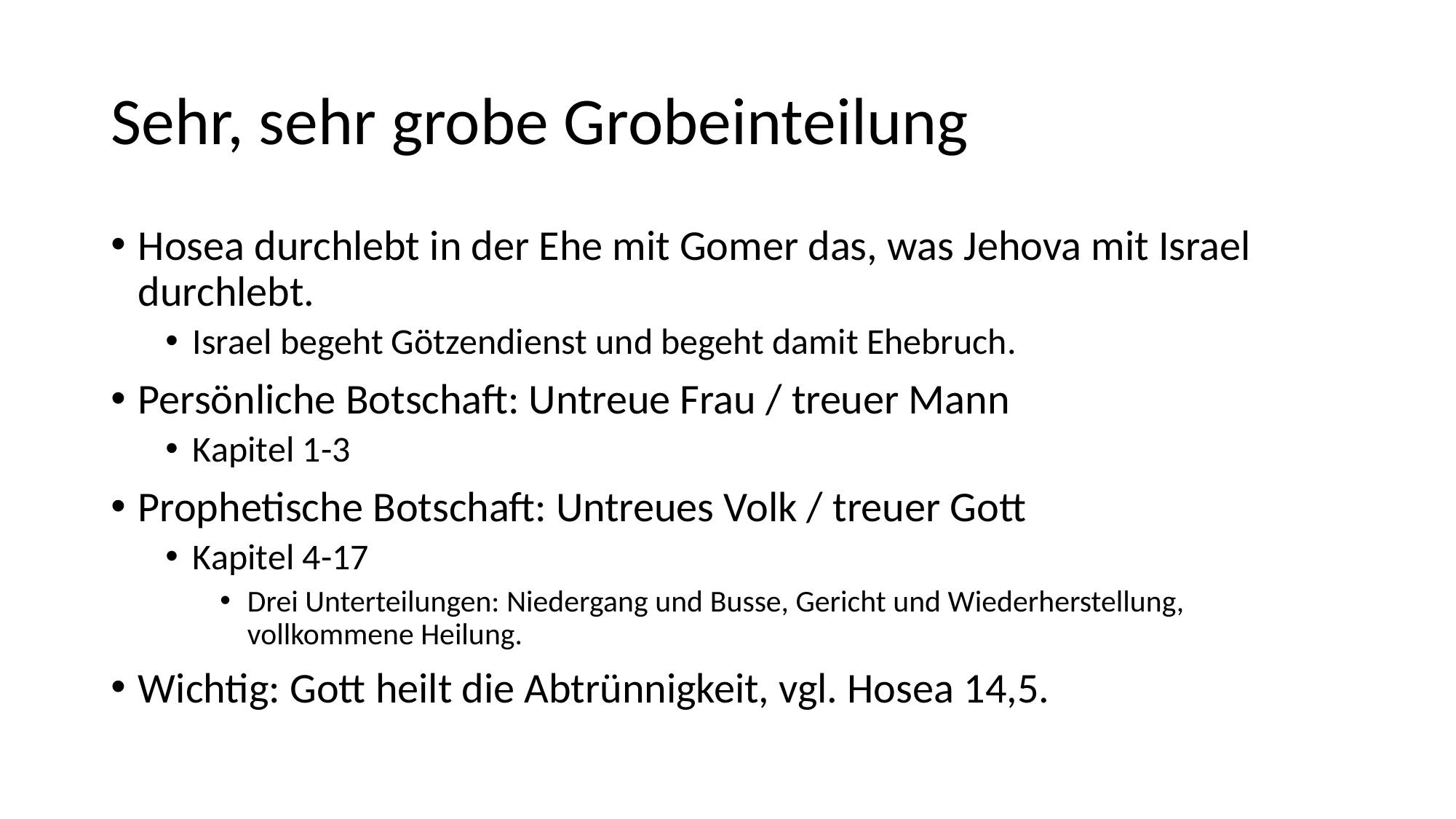

# Sehr, sehr grobe Grobeinteilung
Hosea durchlebt in der Ehe mit Gomer das, was Jehova mit Israel durchlebt.
Israel begeht Götzendienst und begeht damit Ehebruch.
Persönliche Botschaft: Untreue Frau / treuer Mann
Kapitel 1-3
Prophetische Botschaft: Untreues Volk / treuer Gott
Kapitel 4-17
Drei Unterteilungen: Niedergang und Busse, Gericht und Wiederherstellung, vollkommene Heilung.
Wichtig: Gott heilt die Abtrünnigkeit, vgl. Hosea 14,5.